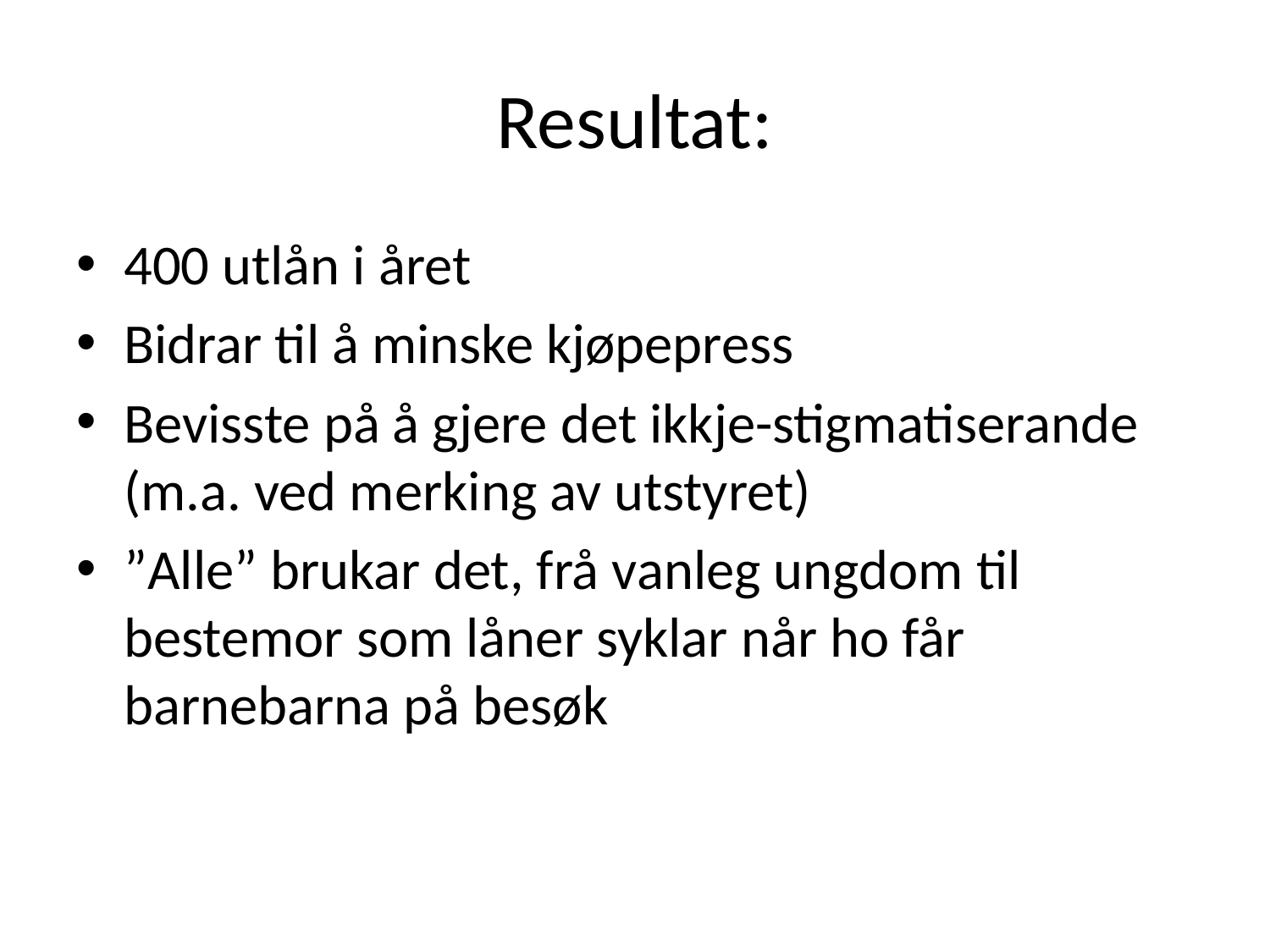

# Resultat:
400 utlån i året
Bidrar til å minske kjøpepress
Bevisste på å gjere det ikkje-stigmatiserande (m.a. ved merking av utstyret)
”Alle” brukar det, frå vanleg ungdom til bestemor som låner syklar når ho får barnebarna på besøk